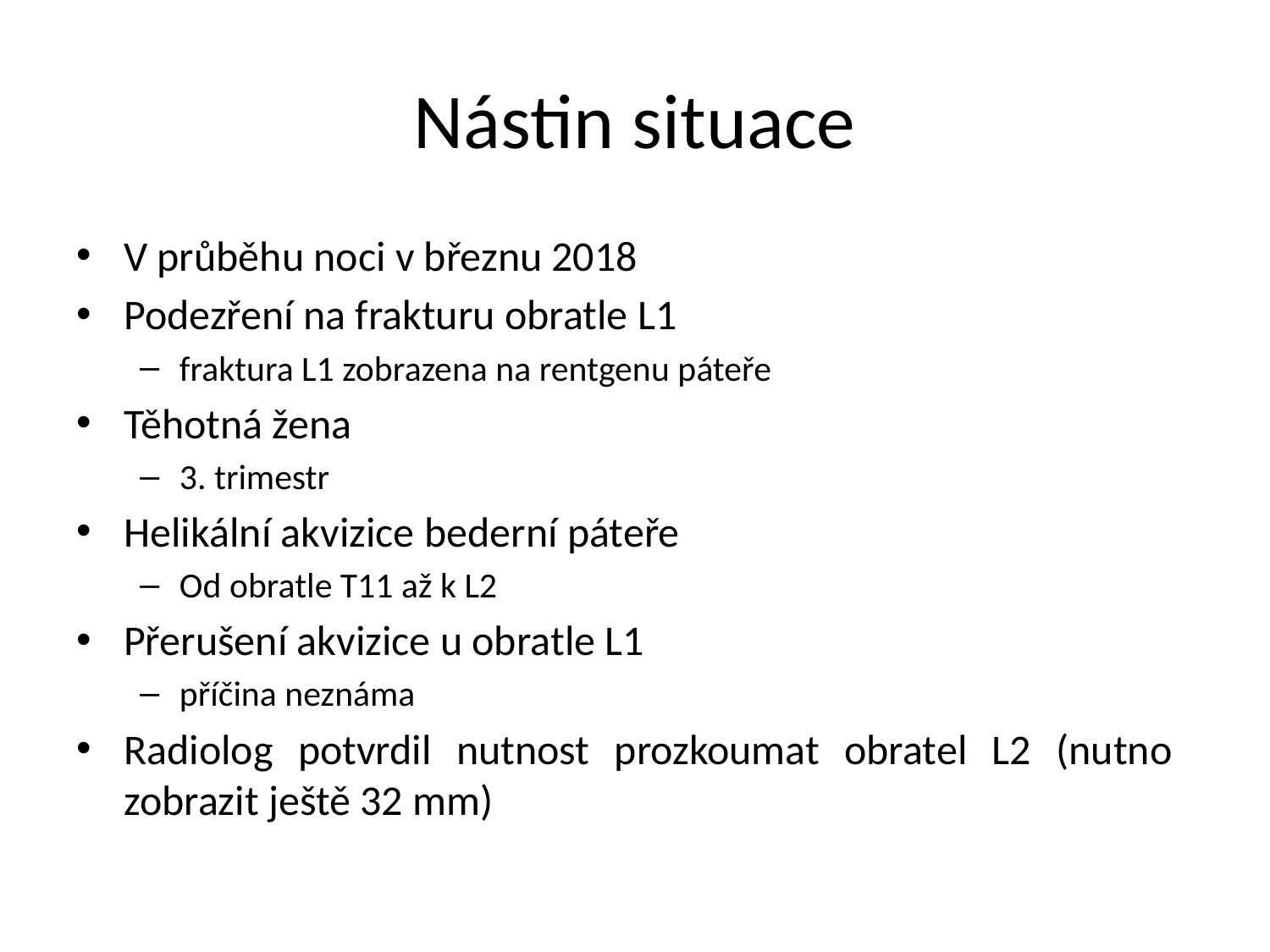

# Nástin situace
V průběhu noci v březnu 2018
Podezření na frakturu obratle L1
fraktura L1 zobrazena na rentgenu páteře
Těhotná žena
3. trimestr
Helikální akvizice bederní páteře
Od obratle T11 až k L2
Přerušení akvizice u obratle L1
příčina neznáma
Radiolog potvrdil nutnost prozkoumat obratel L2 (nutno zobrazit ještě 32 mm)